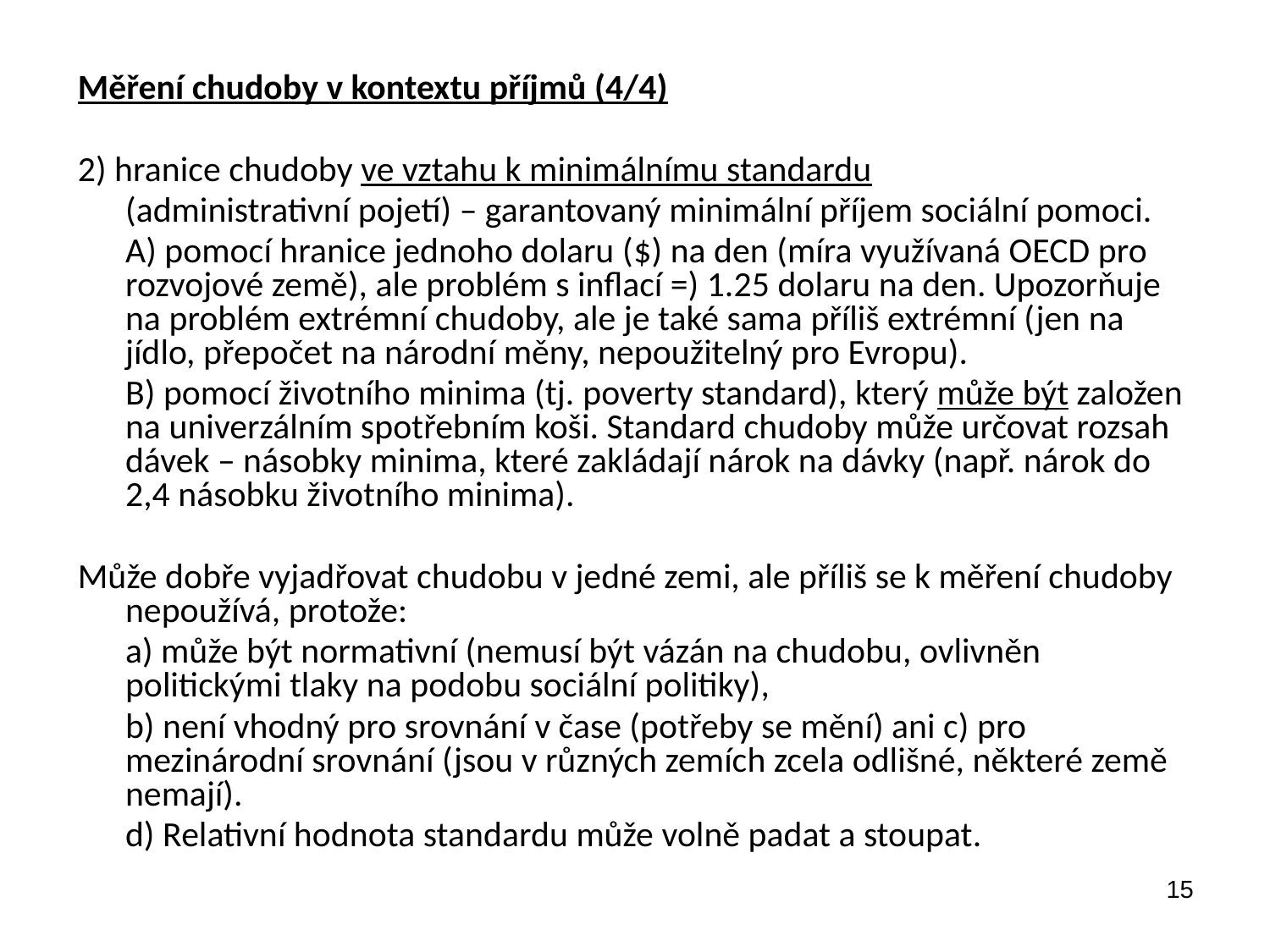

Měření chudoby v kontextu příjmů (4/4)

2) hranice chudoby ve vztahu k minimálnímu standardu
	(administrativní pojetí) – garantovaný minimální příjem sociální pomoci.
	A) pomocí hranice jednoho dolaru ($) na den (míra využívaná OECD pro rozvojové země), ale problém s inflací =) 1.25 dolaru na den. Upozorňuje na problém extrémní chudoby, ale je také sama příliš extrémní (jen na jídlo, přepočet na národní měny, nepoužitelný pro Evropu).
	B) pomocí životního minima (tj. poverty standard), který může být založen na univerzálním spotřebním koši. Standard chudoby může určovat rozsah dávek – násobky minima, které zakládají nárok na dávky (např. nárok do 2,4 násobku životního minima).

Může dobře vyjadřovat chudobu v jedné zemi, ale příliš se k měření chudoby nepoužívá, protože:
	a) může být normativní (nemusí být vázán na chudobu, ovlivněn politickými tlaky na podobu sociální politiky),
	b) není vhodný pro srovnání v čase (potřeby se mění) ani c) pro mezinárodní srovnání (jsou v různých zemích zcela odlišné, některé země nemají).
	d) Relativní hodnota standardu může volně padat a stoupat.
15